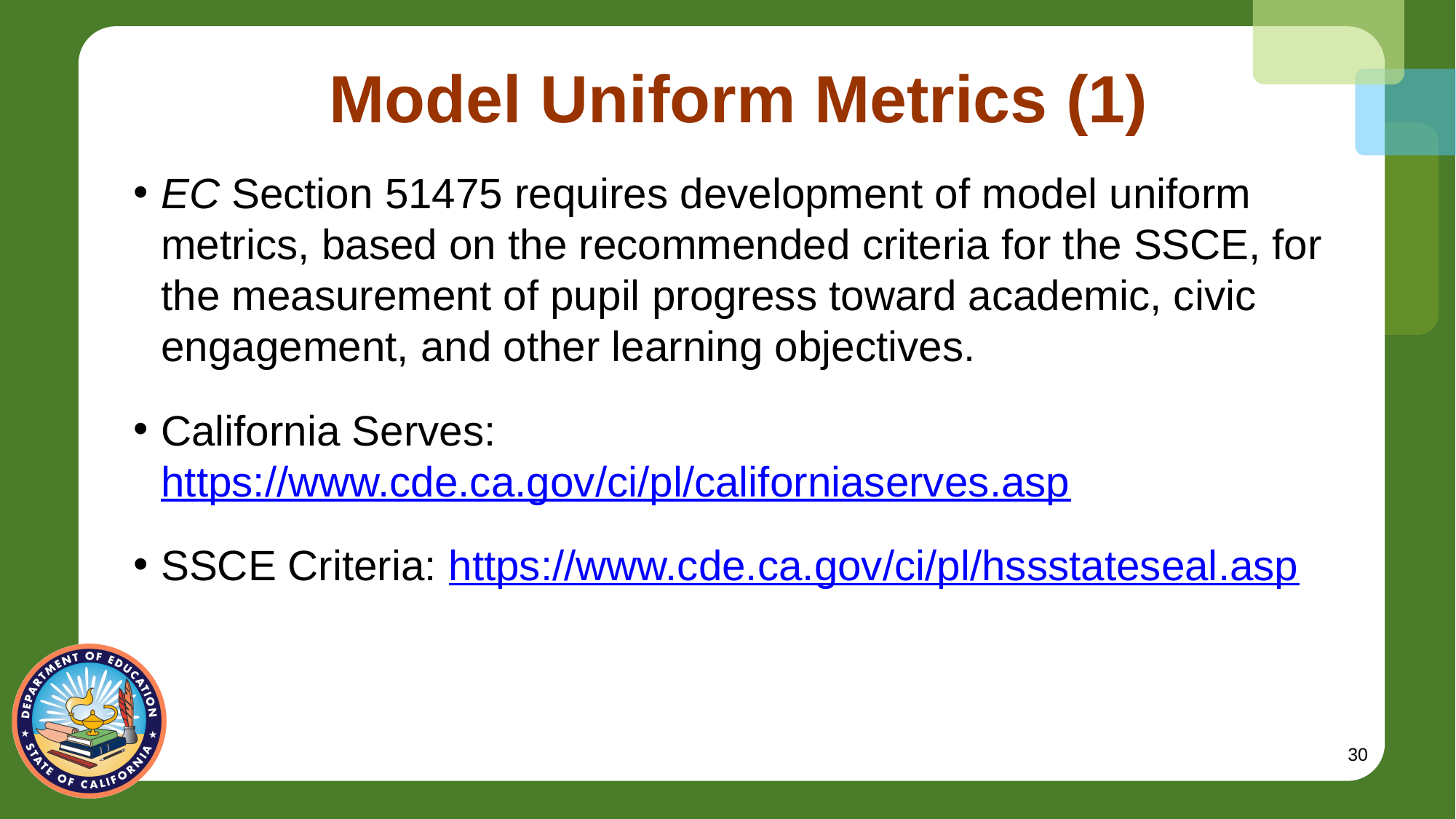

# Model Uniform Metrics (1)
EC Section 51475 requires development of model uniform metrics, based on the recommended criteria for the SSCE, for the measurement of pupil progress toward academic, civic engagement, and other learning objectives.
California Serves: https://www.cde.ca.gov/ci/pl/californiaserves.asp
SSCE Criteria: https://www.cde.ca.gov/ci/pl/hssstateseal.asp
30